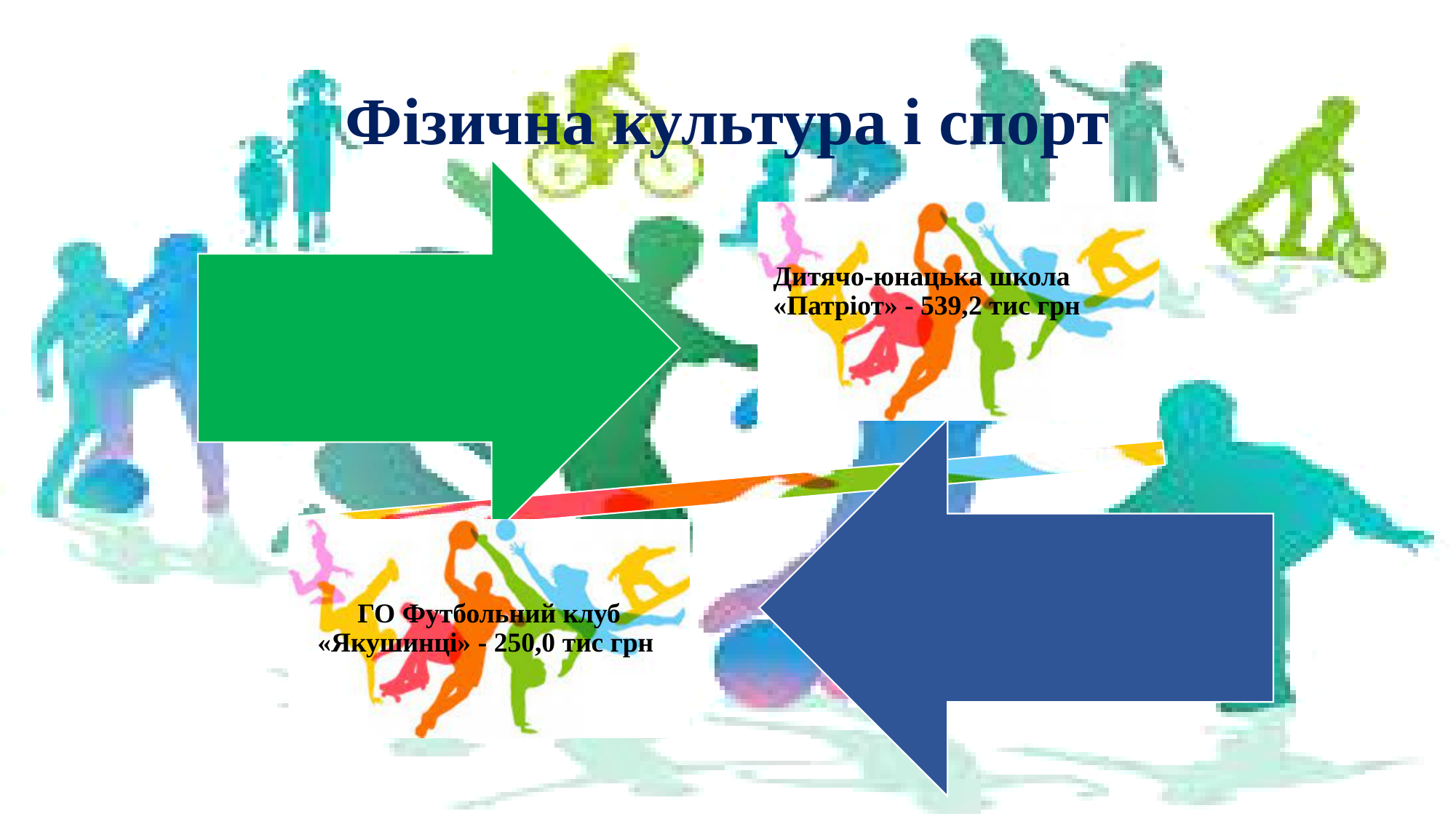

# Фізична культура і спорт

Дитячо-юнацька школа «Патріот» - 539,2 тис грн

ГО Футбольний клуб «Якушинці» - 250,0 тис грн